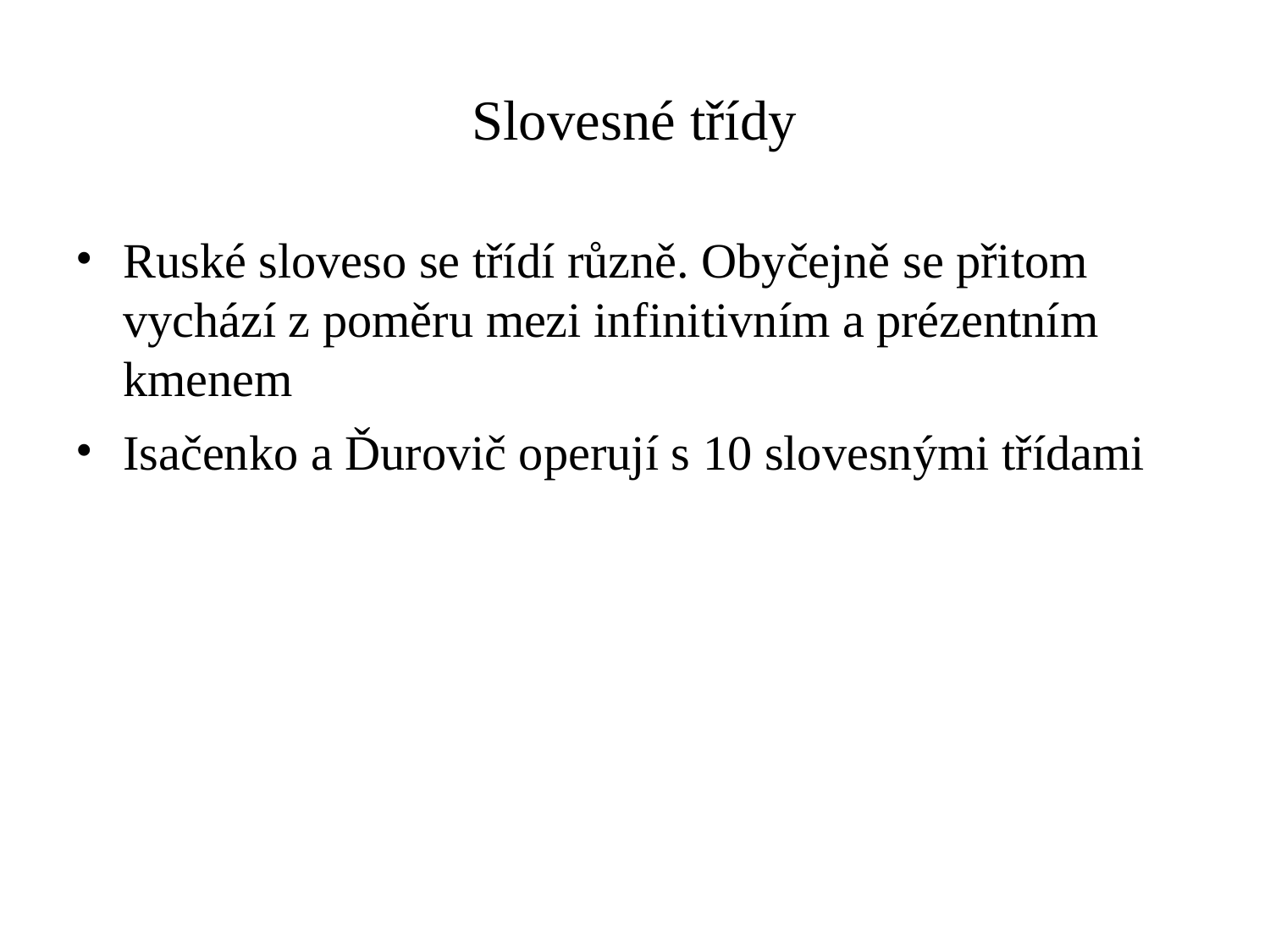

# Slovesné třídy
Ruské sloveso se třídí různě. Obyčejně se přitom vychází z poměru mezi infinitivním a prézentním kmenem
Isačenko a Ďurovič operují s 10 slovesnými třídami